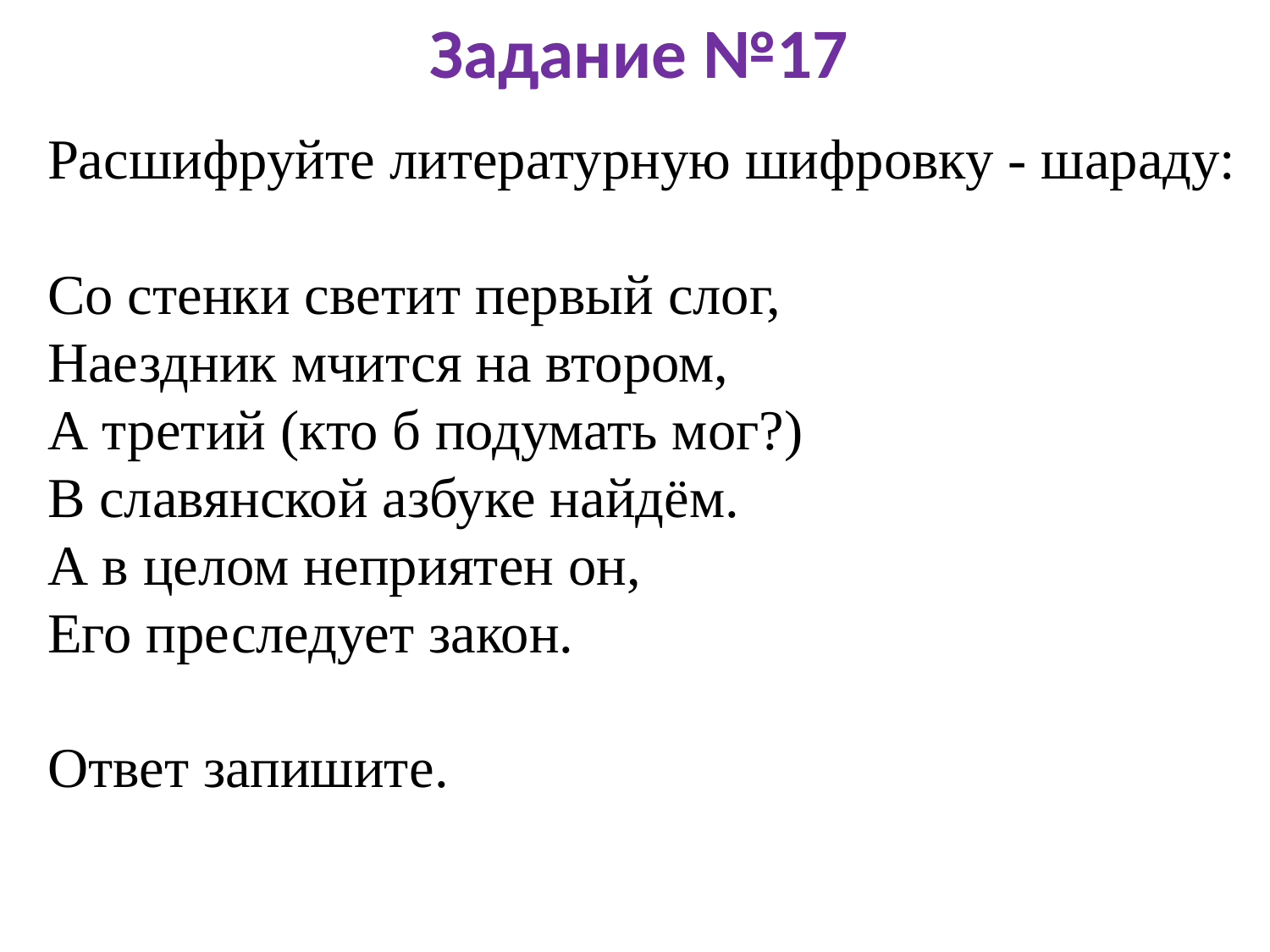

Задание №17
Расшифруйте литературную шифровку - шараду:

Со стенки светит первый слог,
Наездник мчится на втором,
А третий (кто б подумать мог?)
В славянской азбуке найдём.
А в целом неприятен он,
Его преследует закон.

Ответ запишите.